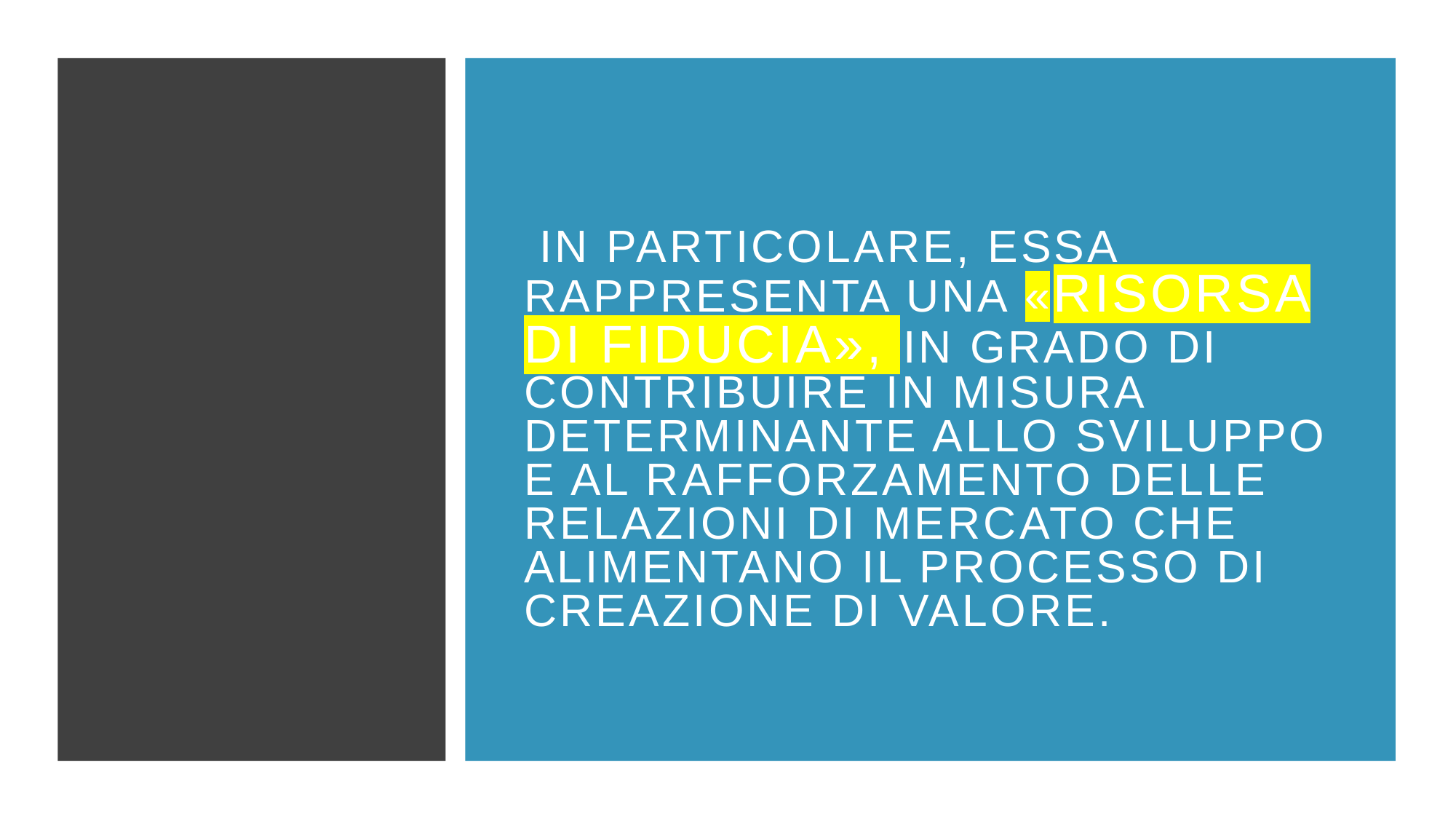

# In particolare, essa rappresenta una «risorsa di fiducia», in grado di contribuire in misura determinante allo sviluppo e al rafforzamento delle relazioni di mercato che alimentano il processo di creazione di valore.